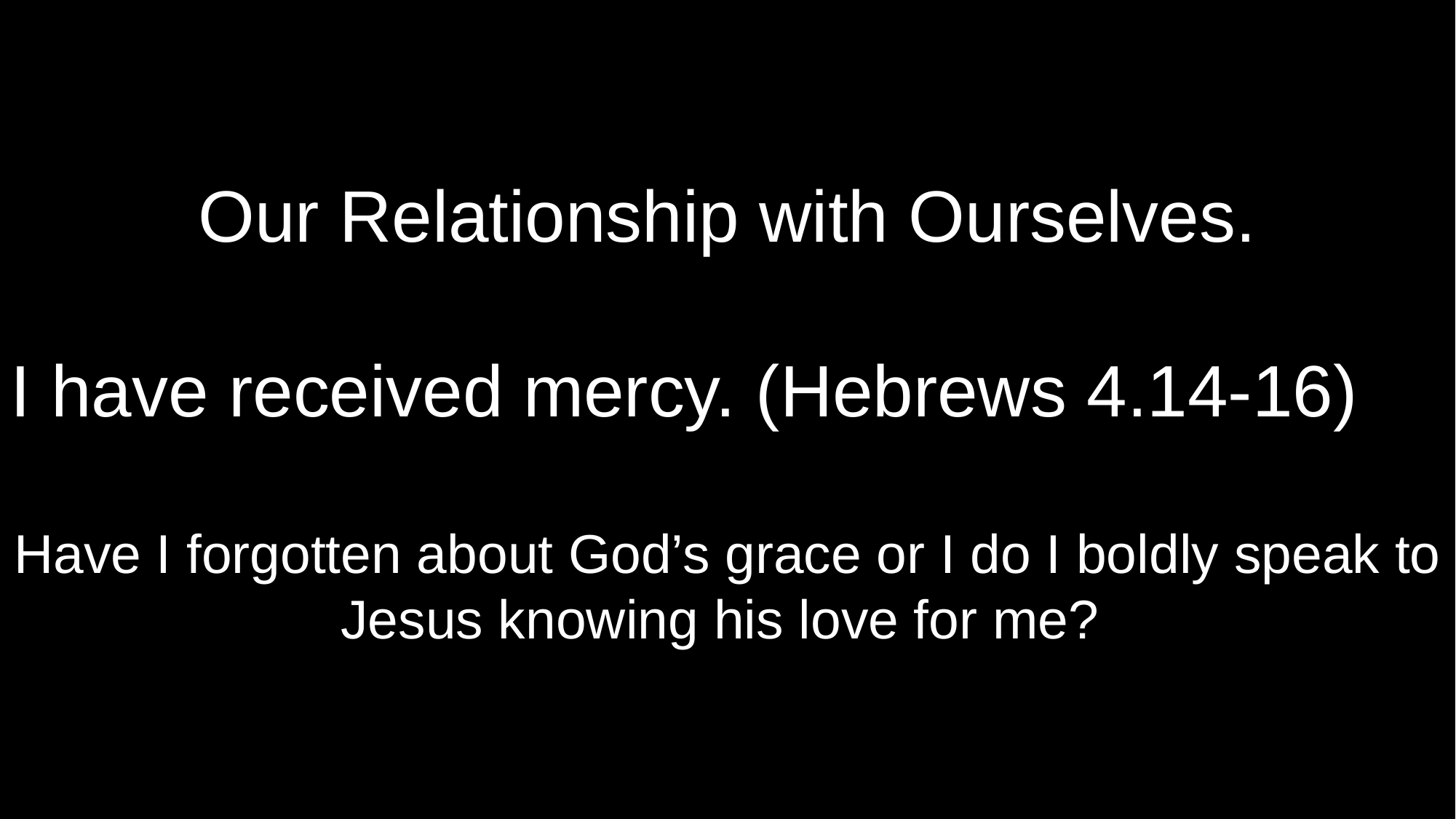

Our Relationship with Ourselves.

I have received mercy. (Hebrews 4.14-16)

Have I forgotten about God’s grace or I do I boldly speak to Jesus knowing his love for me?